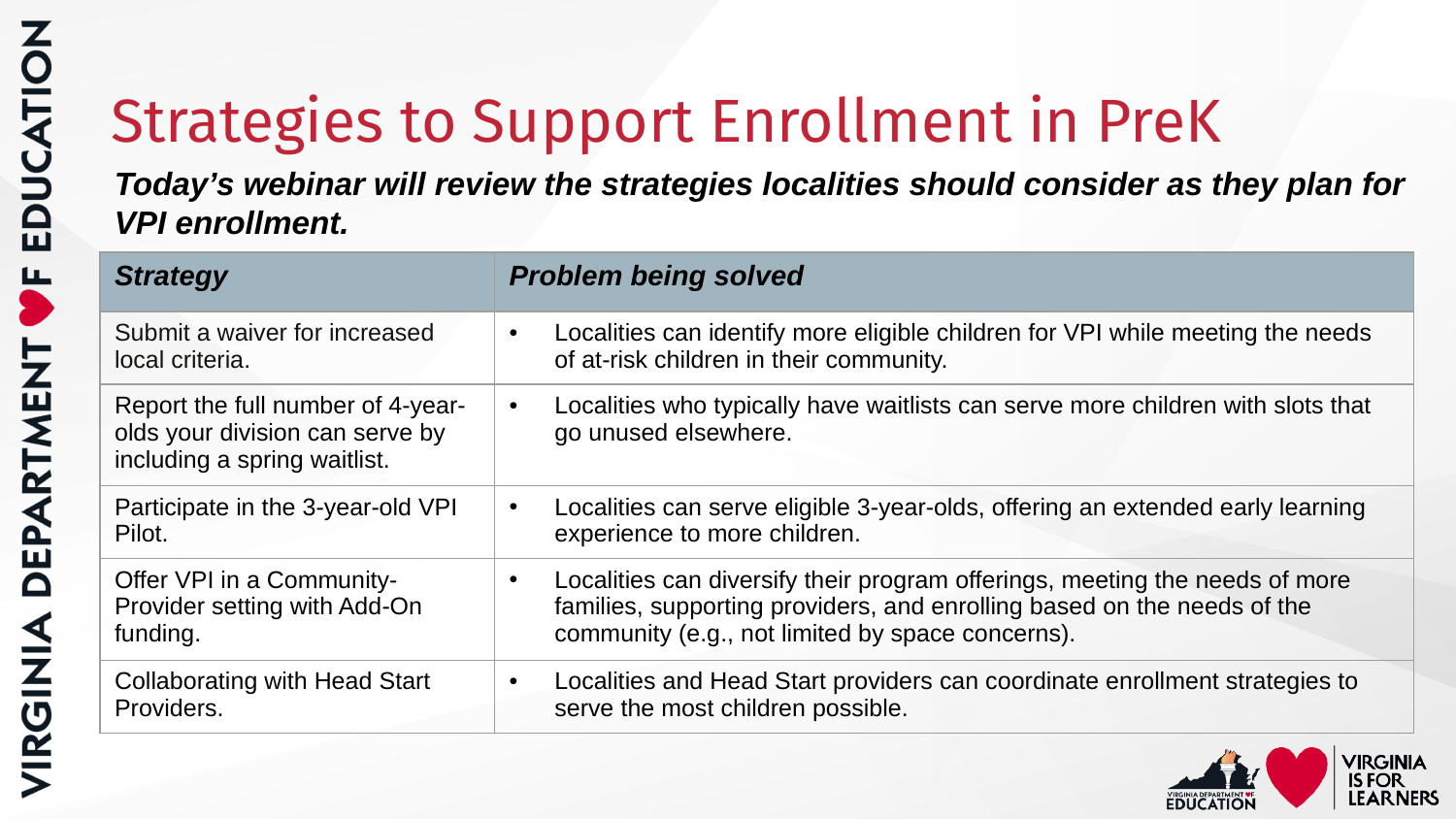

# Strategies to Support Enrollment in PreK
Today’s webinar will review the strategies localities should consider as they plan for VPI enrollment.

| Strategy | Problem being solved |
| --- | --- |
| Submit a waiver for increased local criteria. | Localities can identify more eligible children for VPI while meeting the needs of at-risk children in their community. |
| Report the full number of 4-year-olds your division can serve by including a spring waitlist. | Localities who typically have waitlists can serve more children with slots that go unused elsewhere. |
| Participate in the 3-year-old VPI Pilot. | Localities can serve eligible 3-year-olds, offering an extended early learning experience to more children. |
| Offer VPI in a Community-Provider setting with Add-On funding. | Localities can diversify their program offerings, meeting the needs of more families, supporting providers, and enrolling based on the needs of the community (e.g., not limited by space concerns). |
| Collaborating with Head Start Providers. | Localities and Head Start providers can coordinate enrollment strategies to serve the most children possible. |